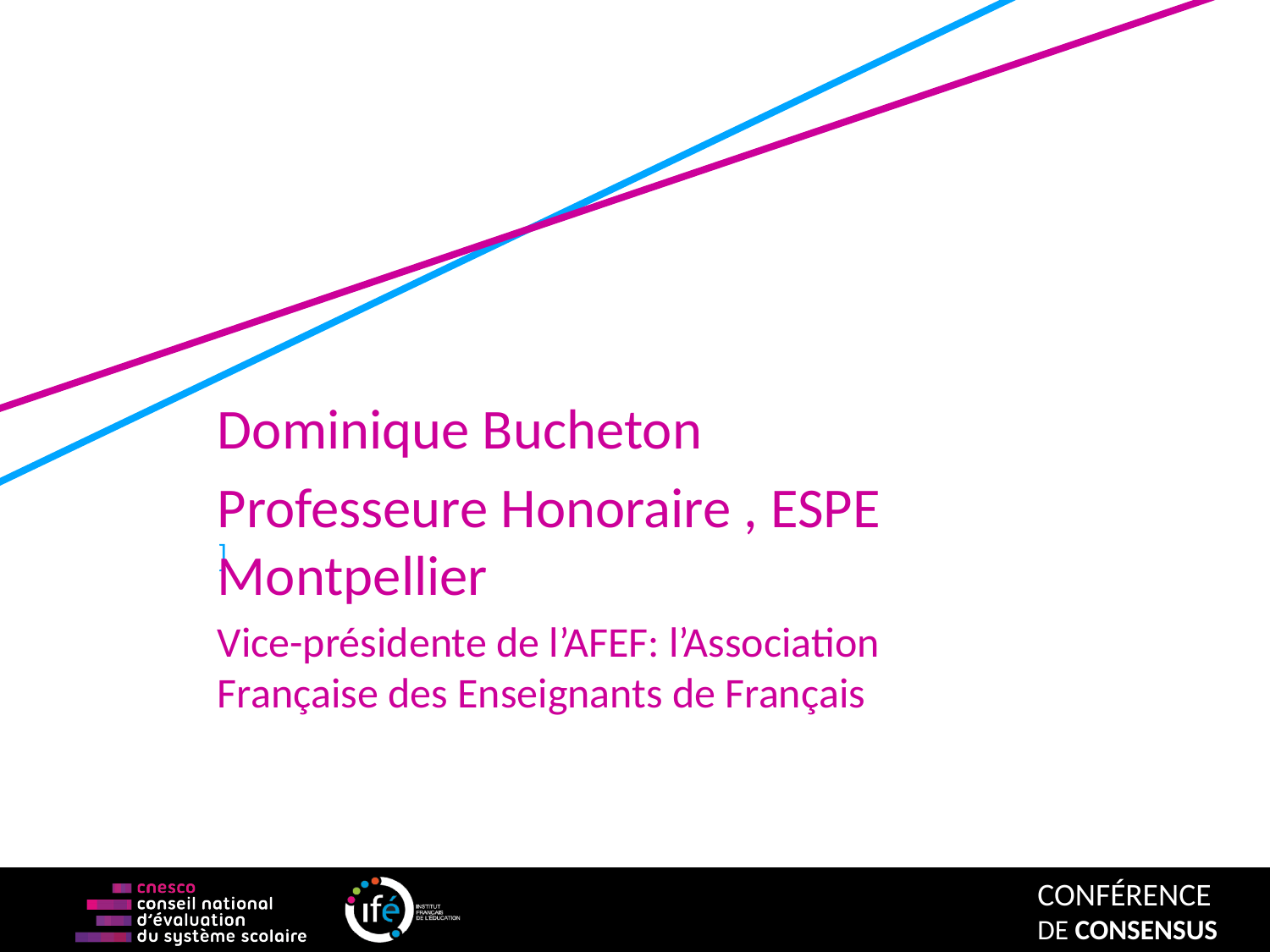

Dominique Bucheton
Professeure Honoraire , ESPE Montpellier
Vice-présidente de l’AFEF: l’Association Française des Enseignants de Français

]